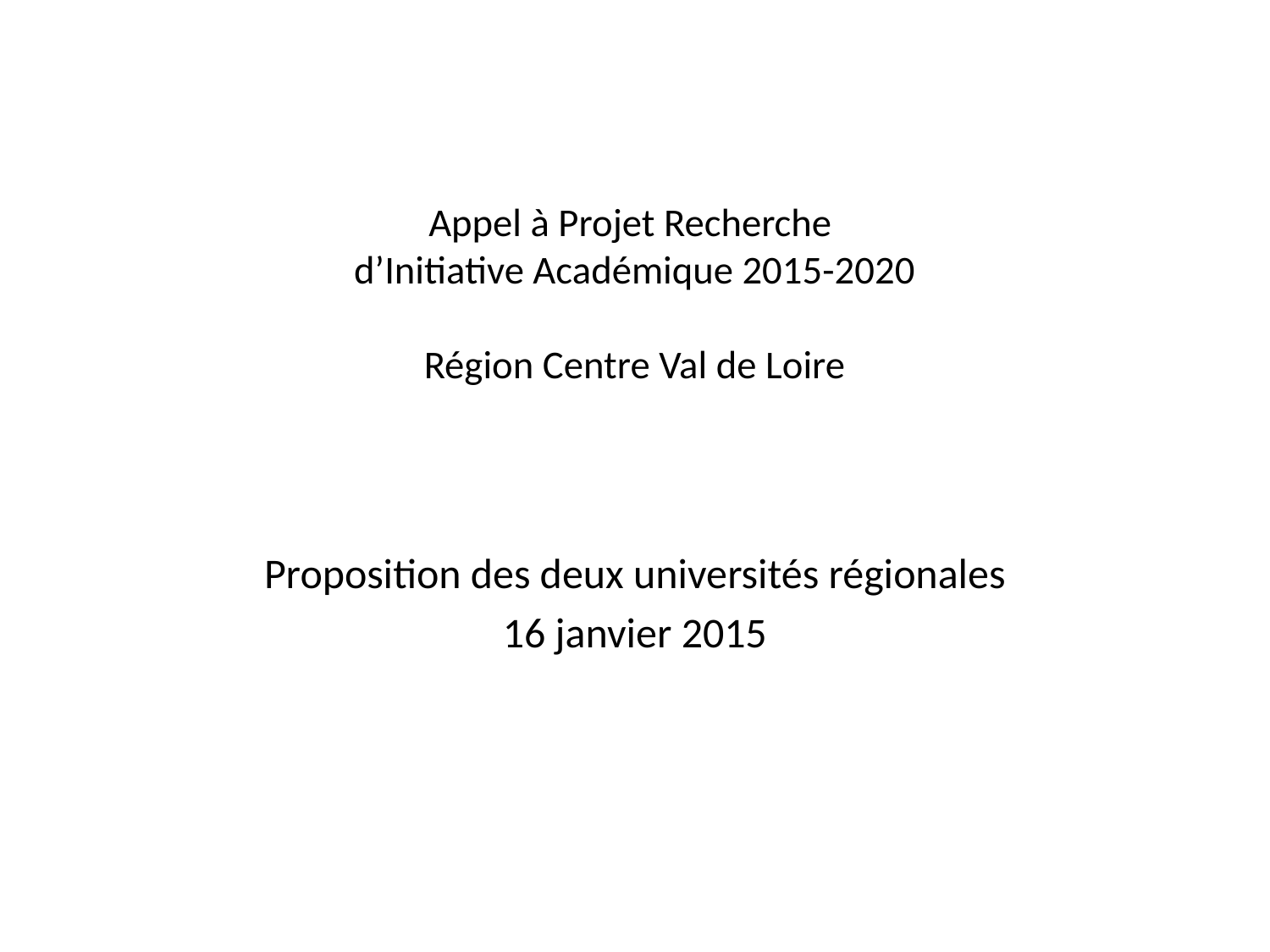

# Appel à Projet Recherche d’Initiative Académique 2015-2020 Région Centre Val de Loire
Proposition des deux universités régionales
16 janvier 2015